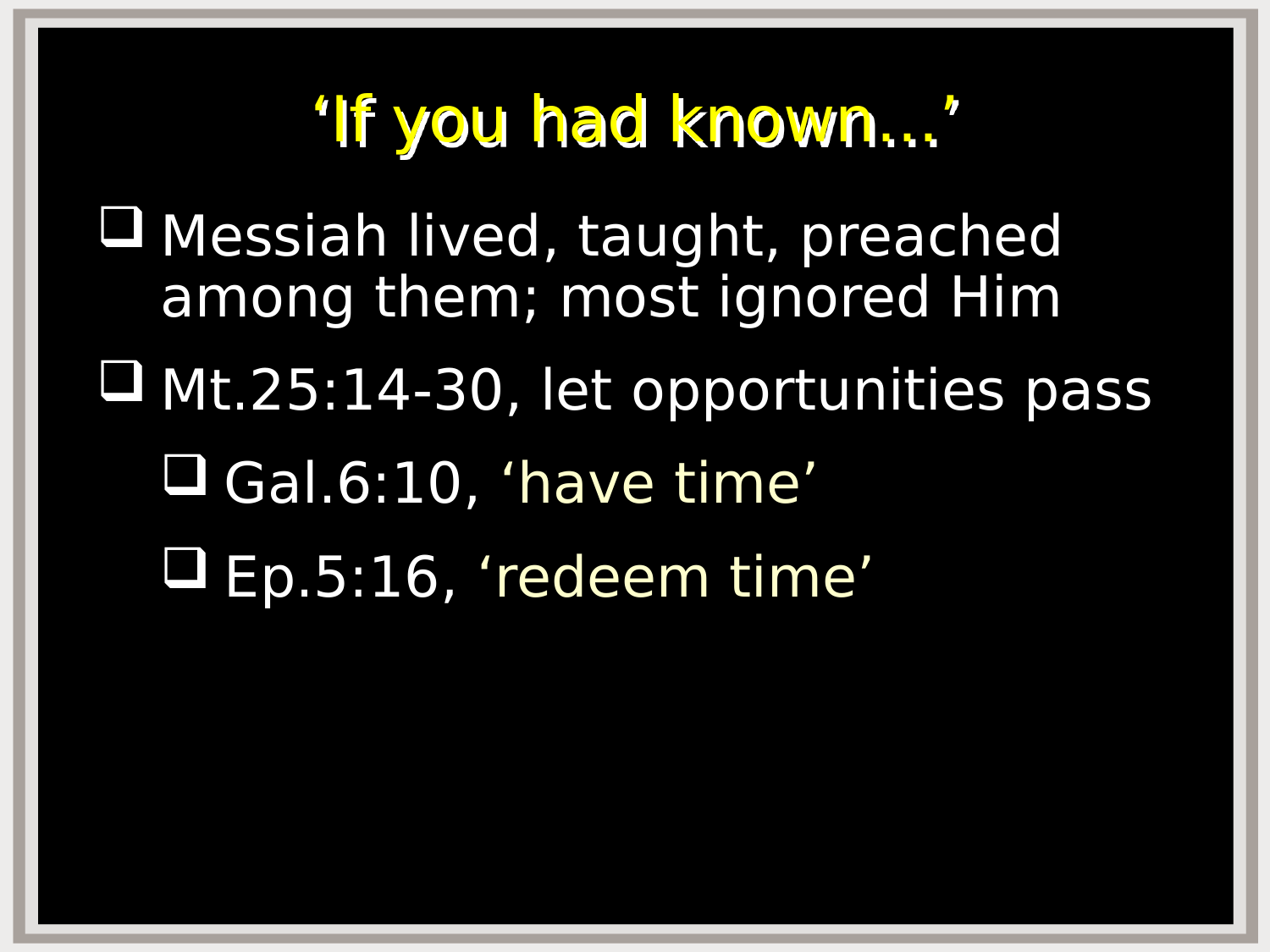

# ‘If you had known…’
Messiah lived, taught, preached among them; most ignored Him
Mt.25:14-30, let opportunities pass
Gal.6:10, ‘have time’
Ep.5:16, ‘redeem time’